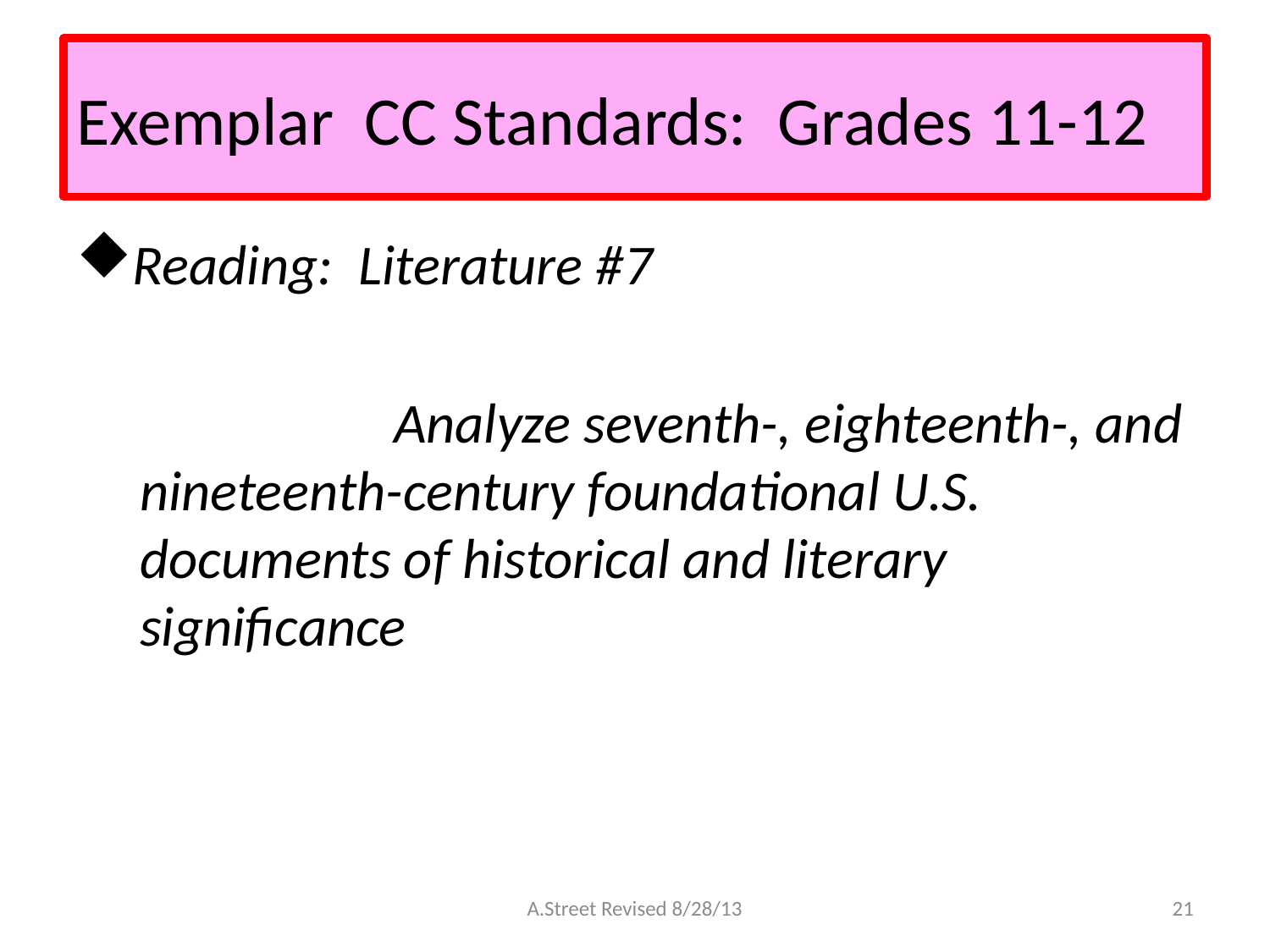

# Exemplar  CC Standards:  Grades 11-12
Reading:  Literature #7

		Analyze seventh-, eighteenth-, and nineteenth-century foundational U.S. documents of historical and literary significance
A.Street Revised 8/28/13
21